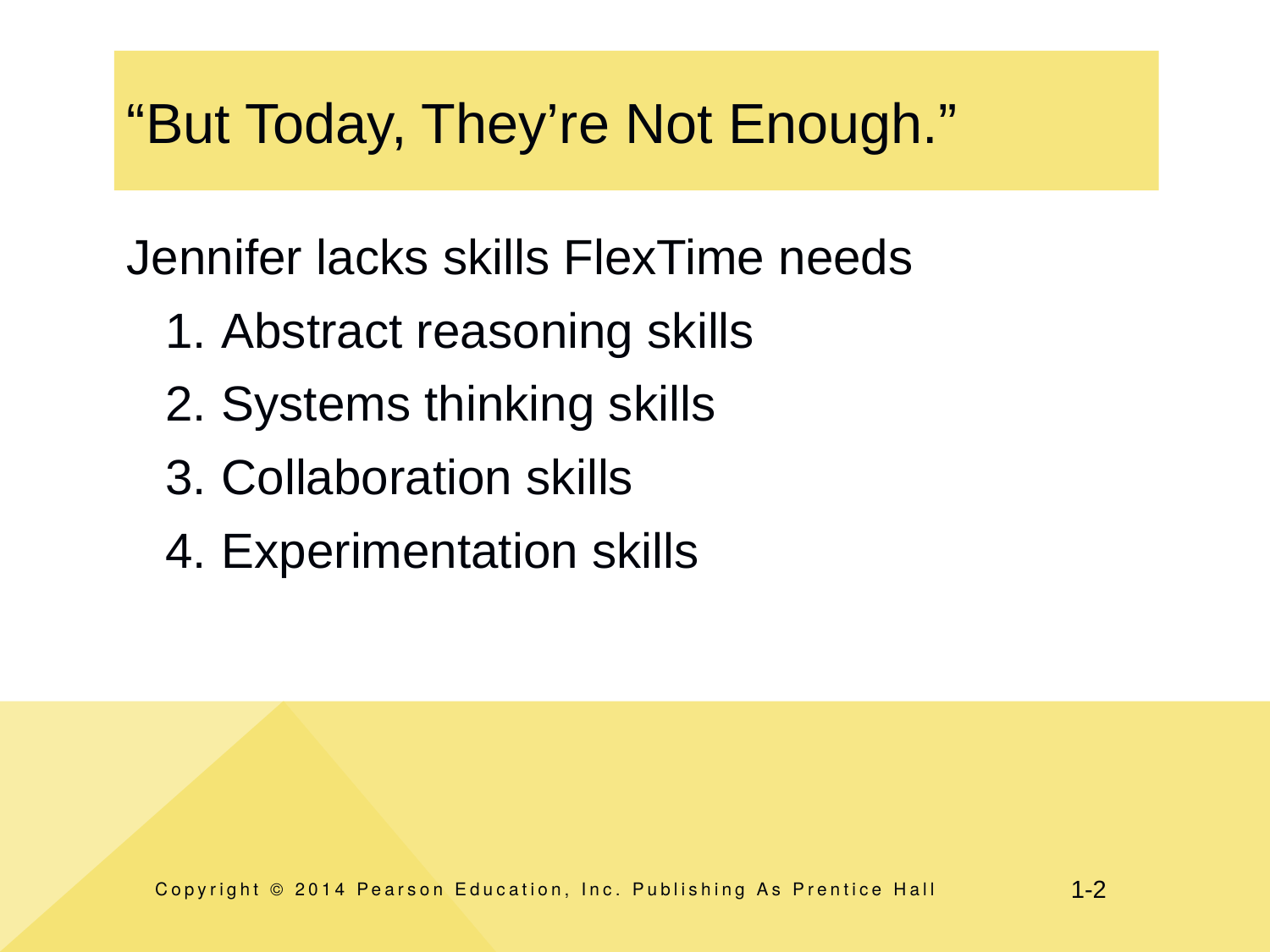

# “But Today, They’re Not Enough.”
Jennifer lacks skills FlexTime needs
Abstract reasoning skills
Systems thinking skills
Collaboration skills
Experimentation skills

Copyright © 2014 Pearson Education, Inc. Publishing As Prentice Hall